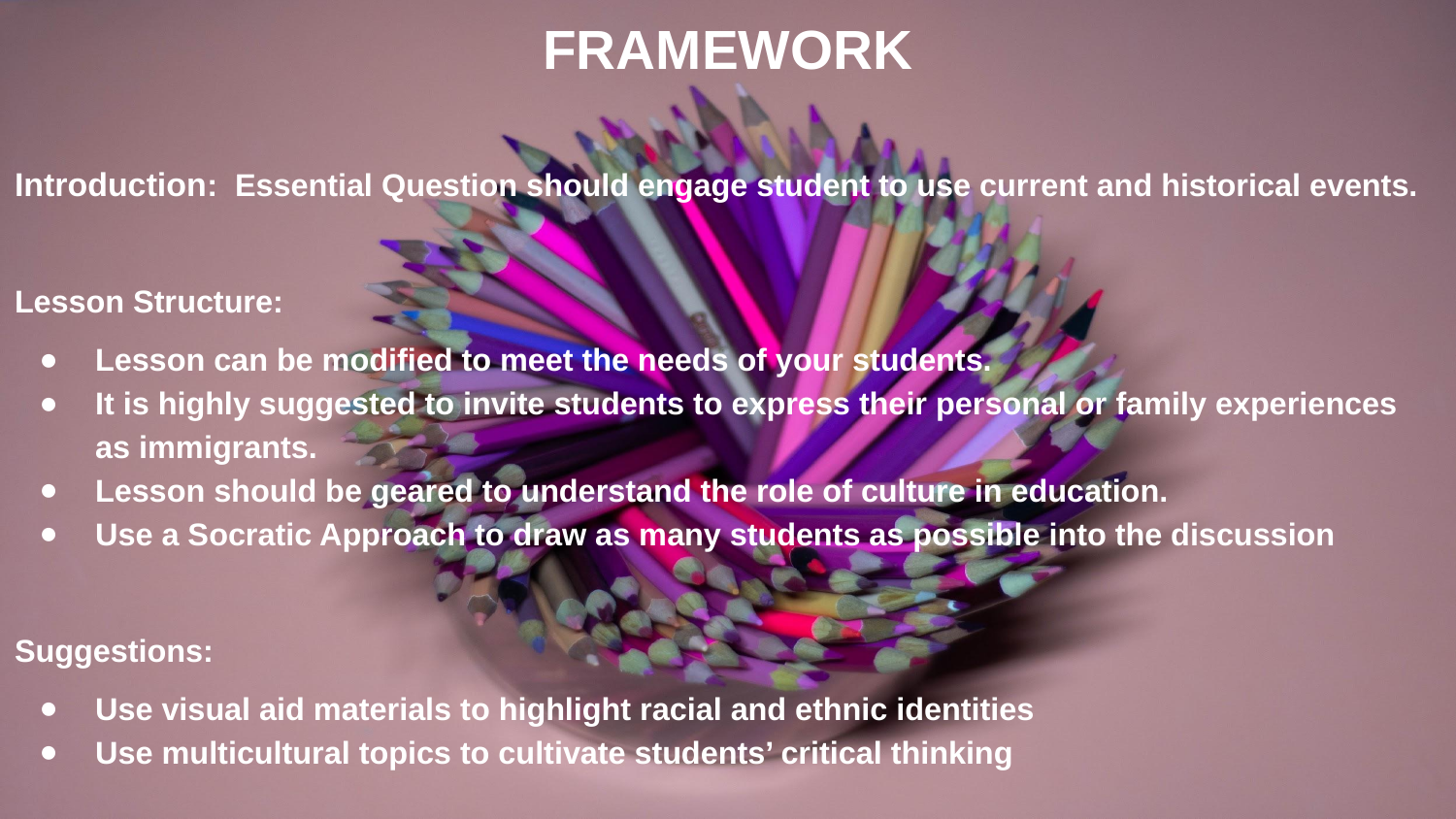

# FRAMEWORK
Introduction:  Essential Question should engage student to use current and historical events.

Lesson Structure:
Lesson can be modified to meet the needs of your students.
It is highly suggested to invite students to express their personal or family experiences as immigrants.
Lesson should be geared to understand the role of culture in education.
Use a Socratic Approach to draw as many students as possible into the discussion

Suggestions:
Use visual aid materials to highlight racial and ethnic identities
Use multicultural topics to cultivate students’ critical thinking